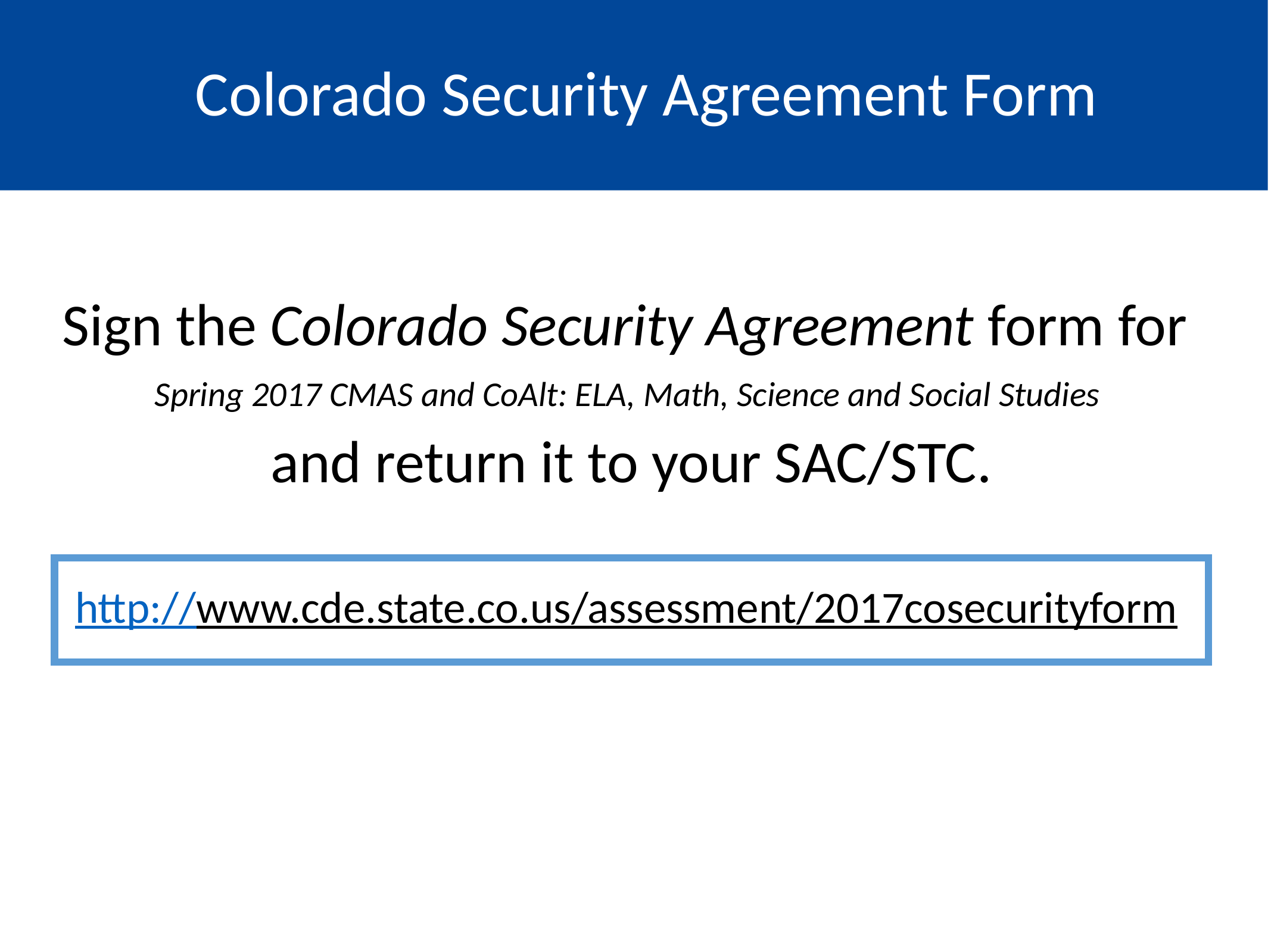

# Colorado Security Agreement Form
Sign the Colorado Security Agreement form for
Spring 2017 CMAS and CoAlt: ELA, Math, Science and Social Studies
and return it to your SAC/STC.

http://www.cde.state.co.us/assessment/2017cosecurityform